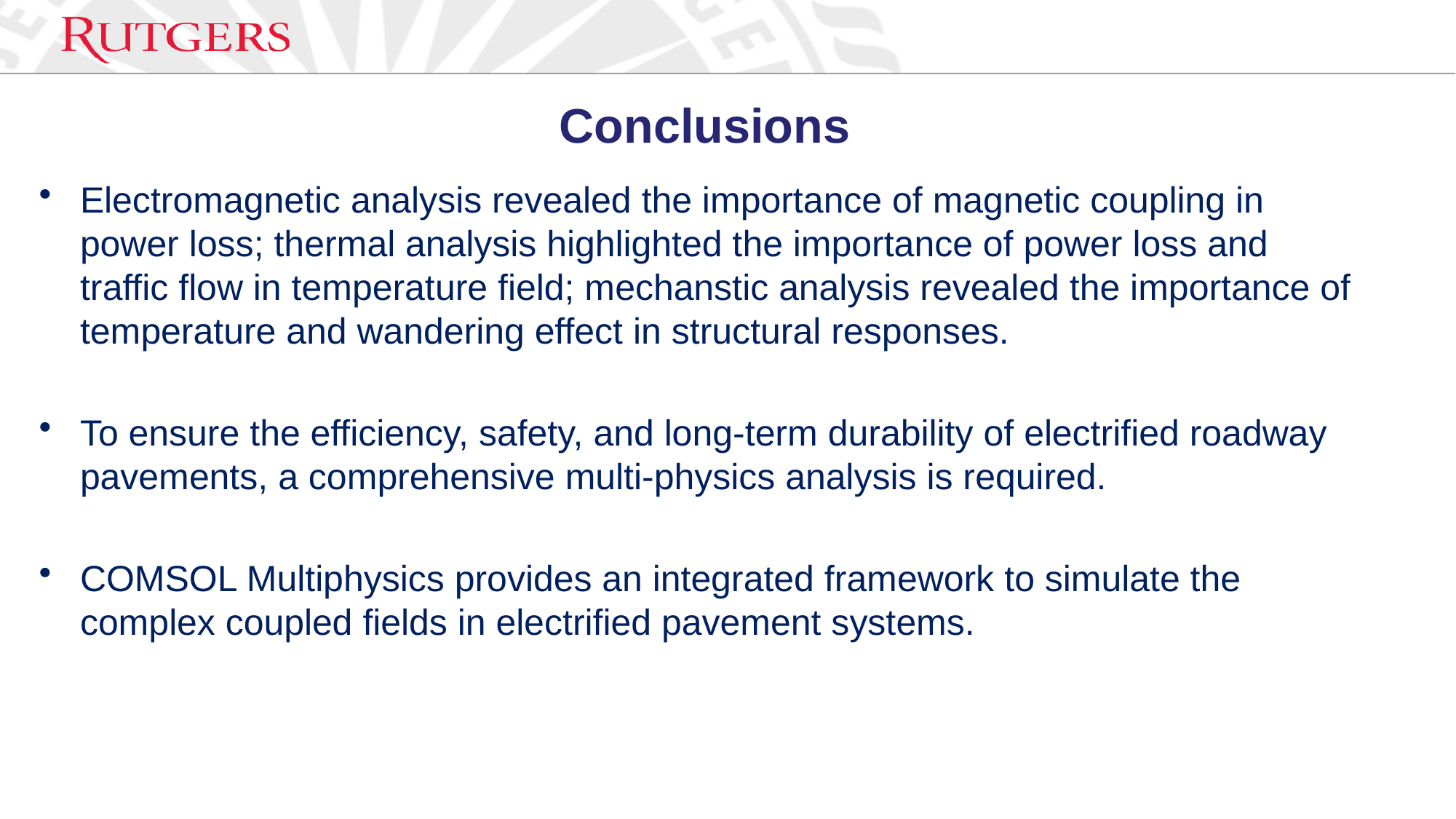

# Conclusions
Electromagnetic analysis revealed the importance of magnetic coupling in power loss; thermal analysis highlighted the importance of power loss and traffic flow in temperature field; mechanstic analysis revealed the importance of temperature and wandering effect in structural responses.

To ensure the efficiency, safety, and long-term durability of electrified roadway pavements, a comprehensive multi-physics analysis is required.

COMSOL Multiphysics provides an integrated framework to simulate the complex coupled fields in electrified pavement systems.